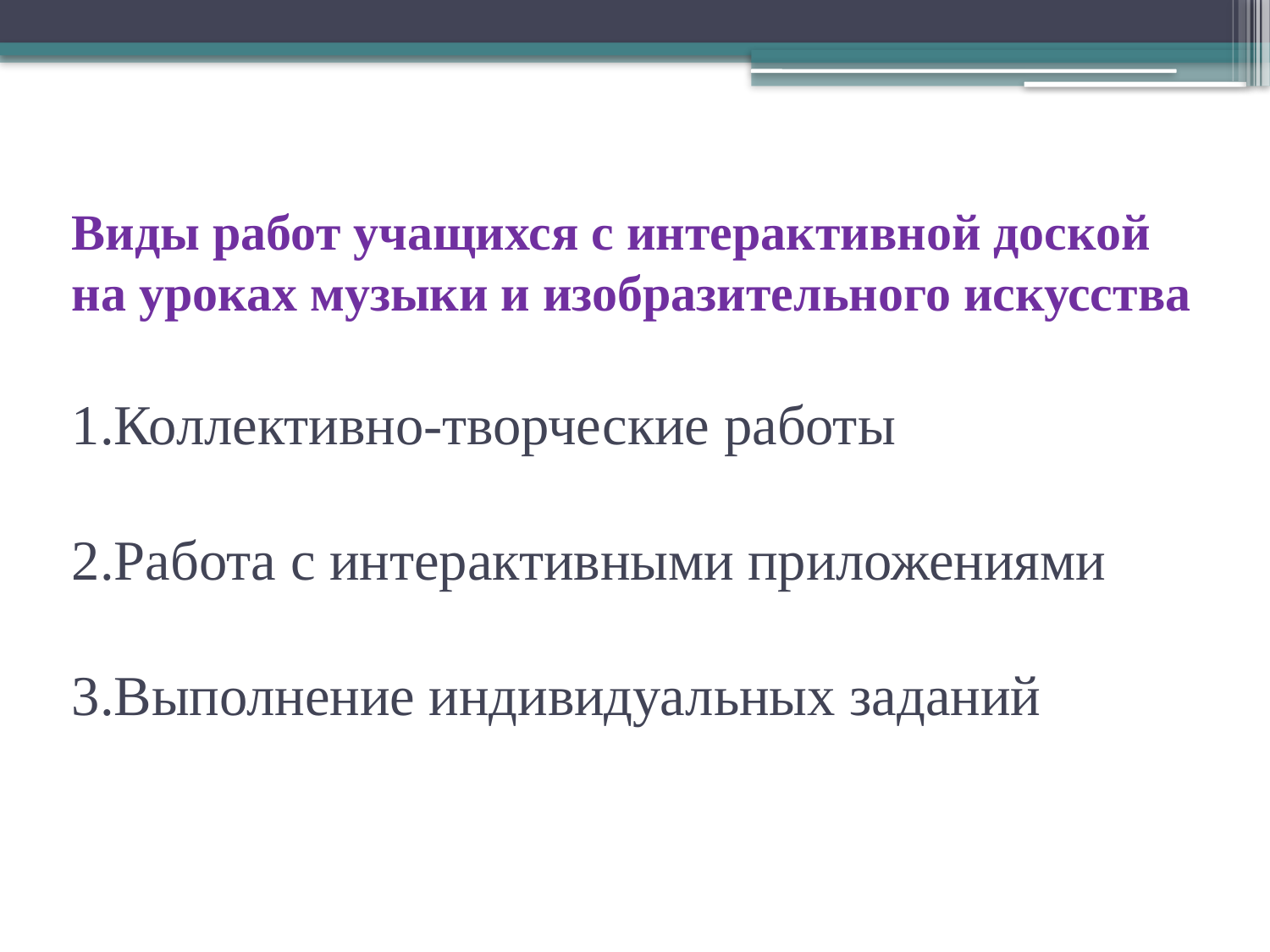

# Виды работ учащихся с интерактивной доской на уроках музыки и изобразительного искусства 1.Коллективно-творческие работы 2.Работа с интерактивными приложениями 3.Выполнение индивидуальных заданий